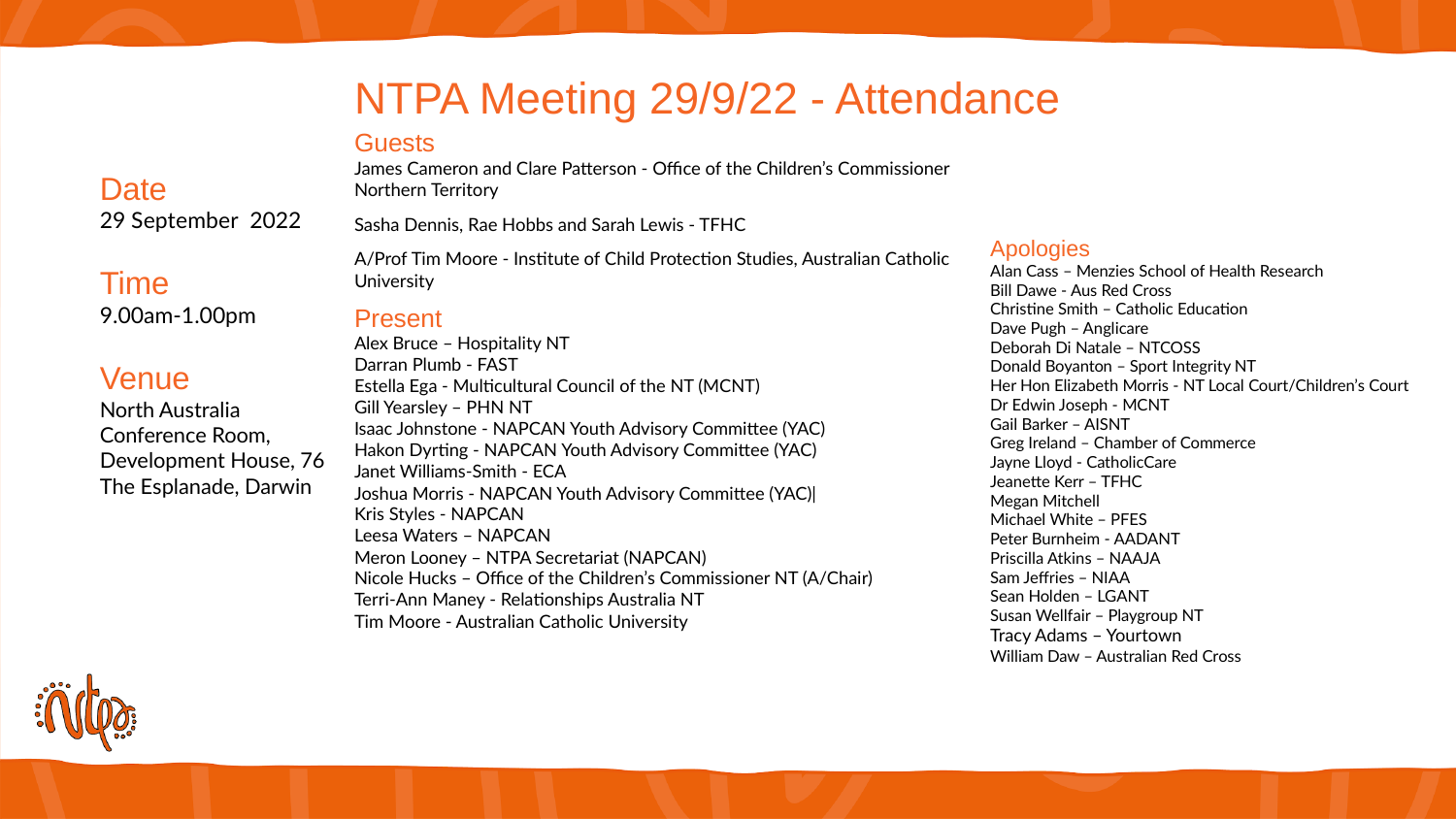

NTPA Meeting 29/9/22 - Attendance
Guests
James Cameron and Clare Patterson - Office of the Children’s Commissioner Northern Territory
Sasha Dennis, Rae Hobbs and Sarah Lewis - TFHC
A/Prof Tim Moore - Institute of Child Protection Studies, Australian Catholic University
Present
Alex Bruce – Hospitality NT
Darran Plumb - FAST
Estella Ega - Multicultural Council of the NT (MCNT)
Gill Yearsley – PHN NT
Isaac Johnstone - NAPCAN Youth Advisory Committee (YAC)
Hakon Dyrting - NAPCAN Youth Advisory Committee (YAC)
Janet Williams-Smith - ECA
Joshua Morris - NAPCAN Youth Advisory Committee (YAC)|
Kris Styles - NAPCAN
Leesa Waters – NAPCAN
Meron Looney – NTPA Secretariat (NAPCAN)
Nicole Hucks – Office of the Children’s Commissioner NT (A/Chair)
Terri-Ann Maney - Relationships Australia NT
Tim Moore - Australian Catholic University

Date
29 September  2022
Time
9.00am-1.00pm
Venue
North Australia Conference Room, Development House, 76 The Esplanade, Darwin

Apologies
Alan Cass – Menzies School of Health Research
Bill Dawe - Aus Red Cross
Christine Smith – Catholic Education
Dave Pugh – Anglicare
Deborah Di Natale – NTCOSS
Donald Boyanton – Sport Integrity NT
Her Hon Elizabeth Morris - NT Local Court/Children’s Court
Dr Edwin Joseph - MCNT
Gail Barker – AISNT
Greg Ireland – Chamber of Commerce
Jayne Lloyd - CatholicCare
Jeanette Kerr – TFHC
Megan Mitchell
Michael White – PFES
Peter Burnheim - AADANT
Priscilla Atkins – NAAJA
Sam Jeffries – NIAA
Sean Holden – LGANT
Susan Wellfair – Playgroup NT
Tracy Adams – Yourtown
William Daw – Australian Red Cross